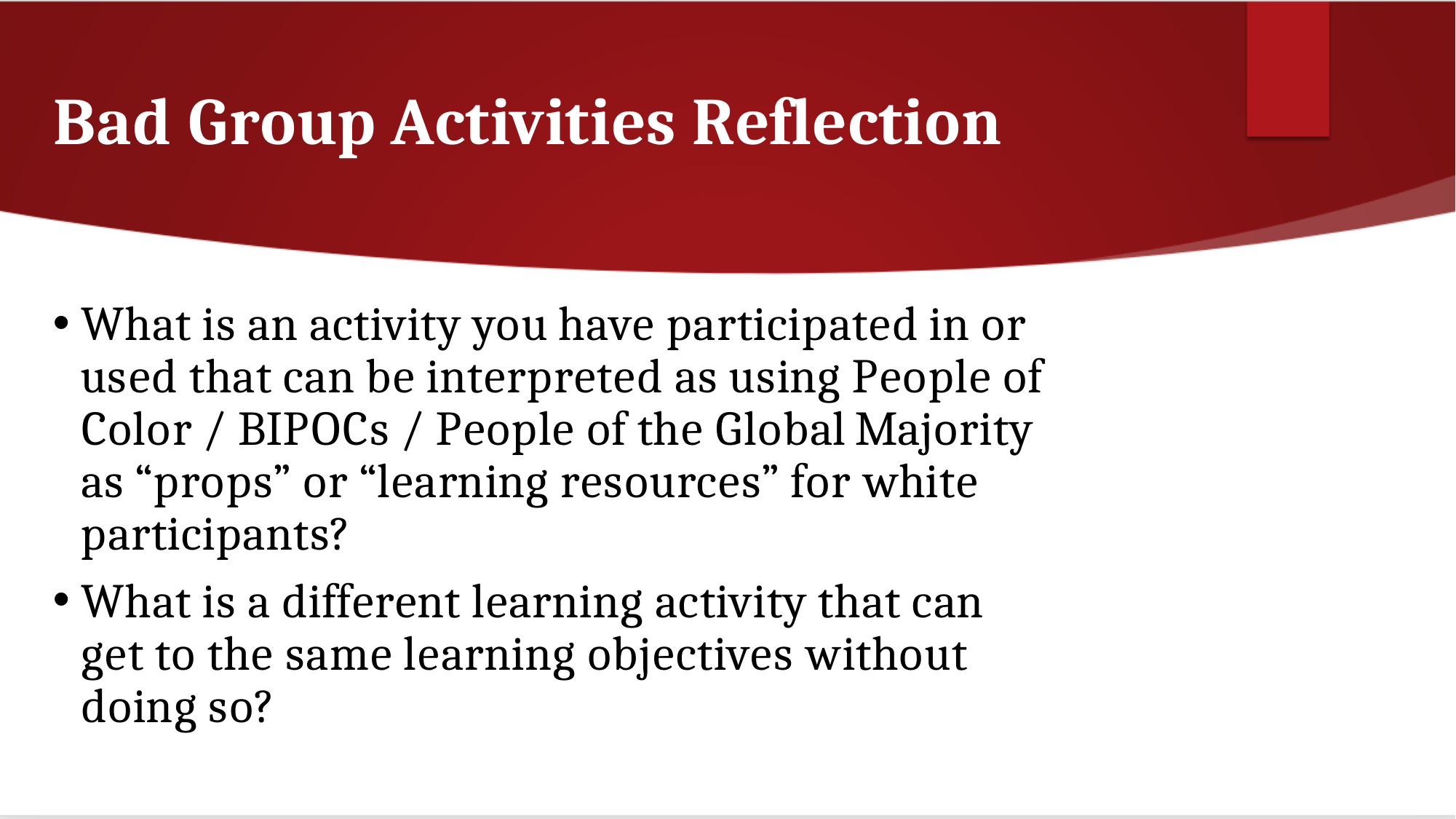

# Bad Group Activities Reflection
What is an activity you have participated in or used that can be interpreted as using People of Color / BIPOCs / People of the Global Majority as “props” or “learning resources” for white participants?
What is a different learning activity that can get to the same learning objectives without doing so?